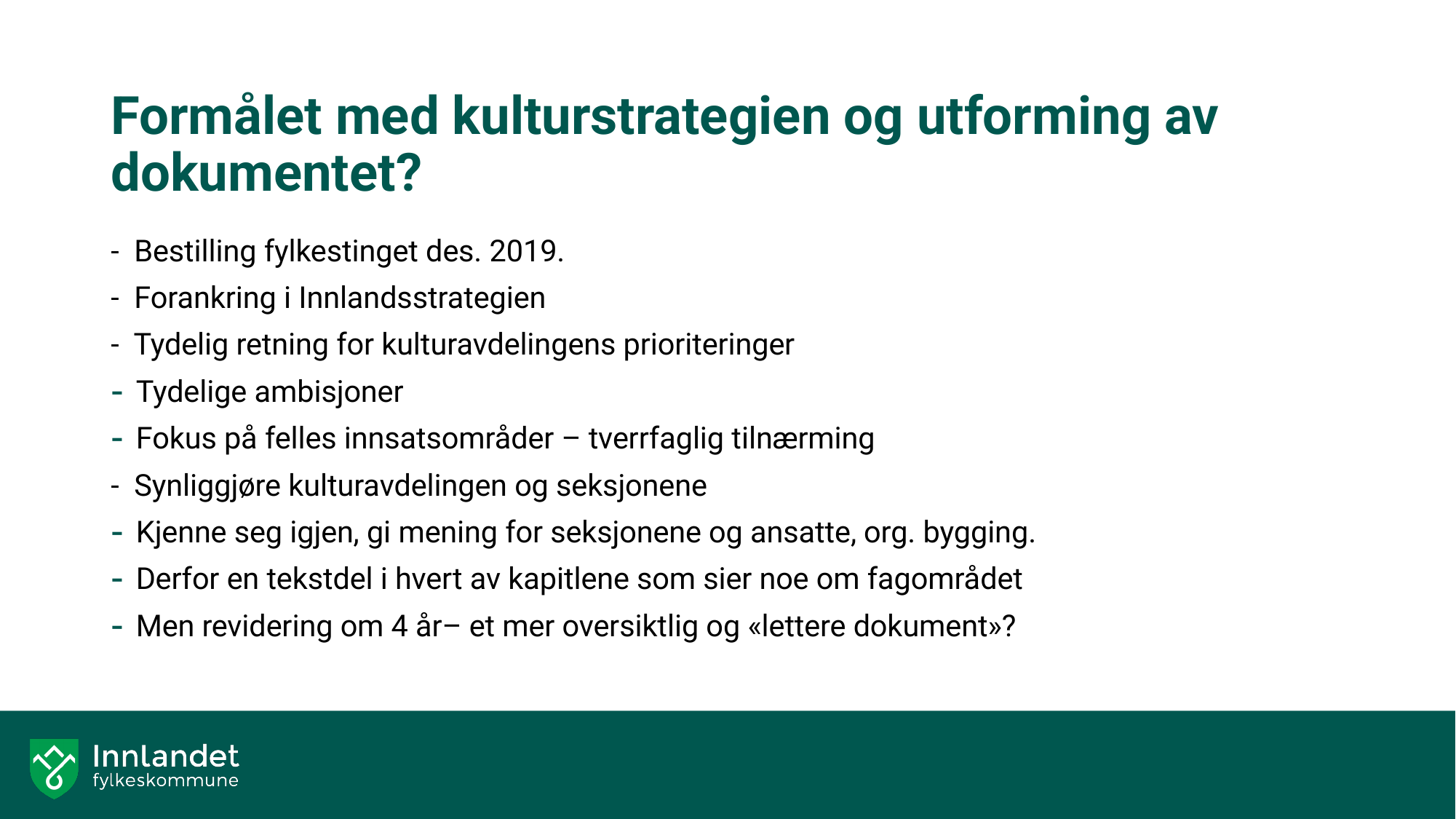

# Formålet med kulturstrategien og utforming av dokumentet?
-  Bestilling fylkestinget des. 2019.
-  Forankring i Innlandsstrategien
-  Tydelig retning for kulturavdelingens prioriteringer
Tydelige ambisjoner
Fokus på felles innsatsområder – tverrfaglig tilnærming
-  Synliggjøre kulturavdelingen og seksjonene
Kjenne seg igjen, gi mening for seksjonene og ansatte, org. bygging.
Derfor en tekstdel i hvert av kapitlene som sier noe om fagområdet
Men revidering om 4 år– et mer oversiktlig og «lettere dokument»?